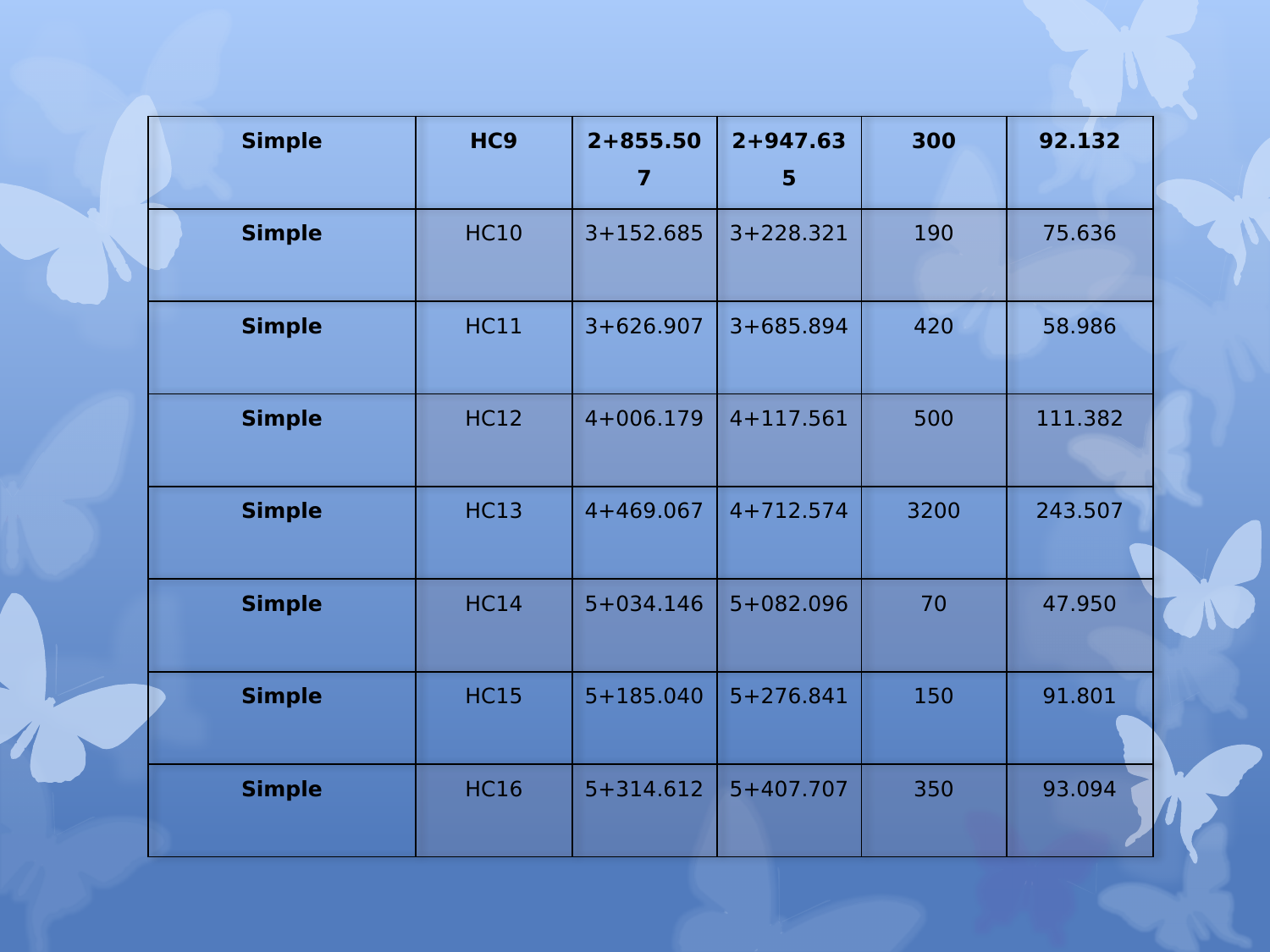

| Simple | HC9 | 2+855.507 | 2+947.635 | 300 | 92.132 |
| --- | --- | --- | --- | --- | --- |
| Simple | HC10 | 3+152.685 | 3+228.321 | 190 | 75.636 |
| Simple | HC11 | 3+626.907 | 3+685.894 | 420 | 58.986 |
| Simple | HC12 | 4+006.179 | 4+117.561 | 500 | 111.382 |
| Simple | HC13 | 4+469.067 | 4+712.574 | 3200 | 243.507 |
| Simple | HC14 | 5+034.146 | 5+082.096 | 70 | 47.950 |
| Simple | HC15 | 5+185.040 | 5+276.841 | 150 | 91.801 |
| Simple | HC16 | 5+314.612 | 5+407.707 | 350 | 93.094 |